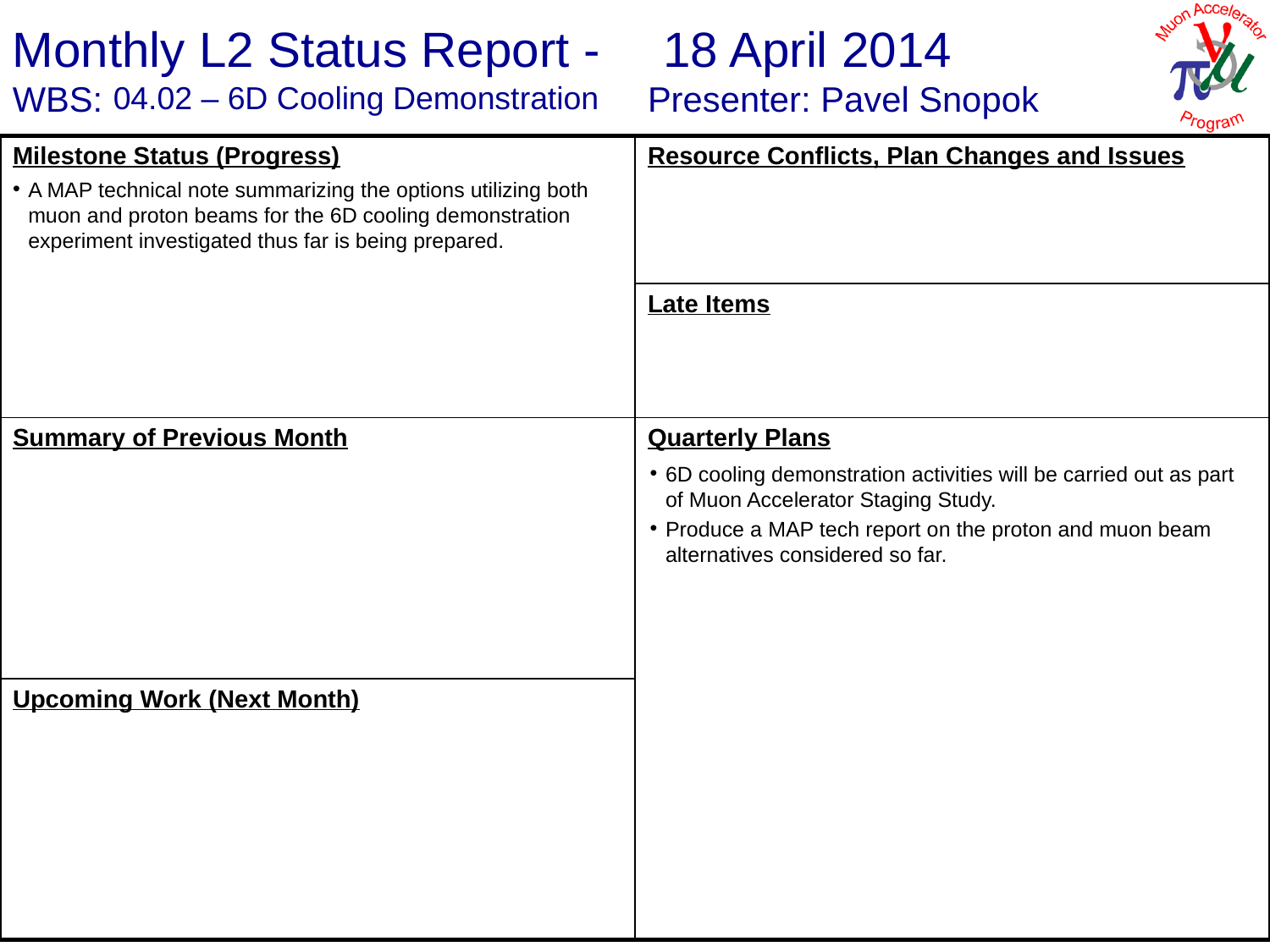

18 April 2014
Pavel Snopok
04.02 – 6D Cooling Demonstration
A MAP technical note summarizing the options utilizing both muon and proton beams for the 6D cooling demonstration experiment investigated thus far is being prepared.

6D cooling demonstration activities will be carried out as part of Muon Accelerator Staging Study.
Produce a MAP tech report on the proton and muon beam alternatives considered so far.